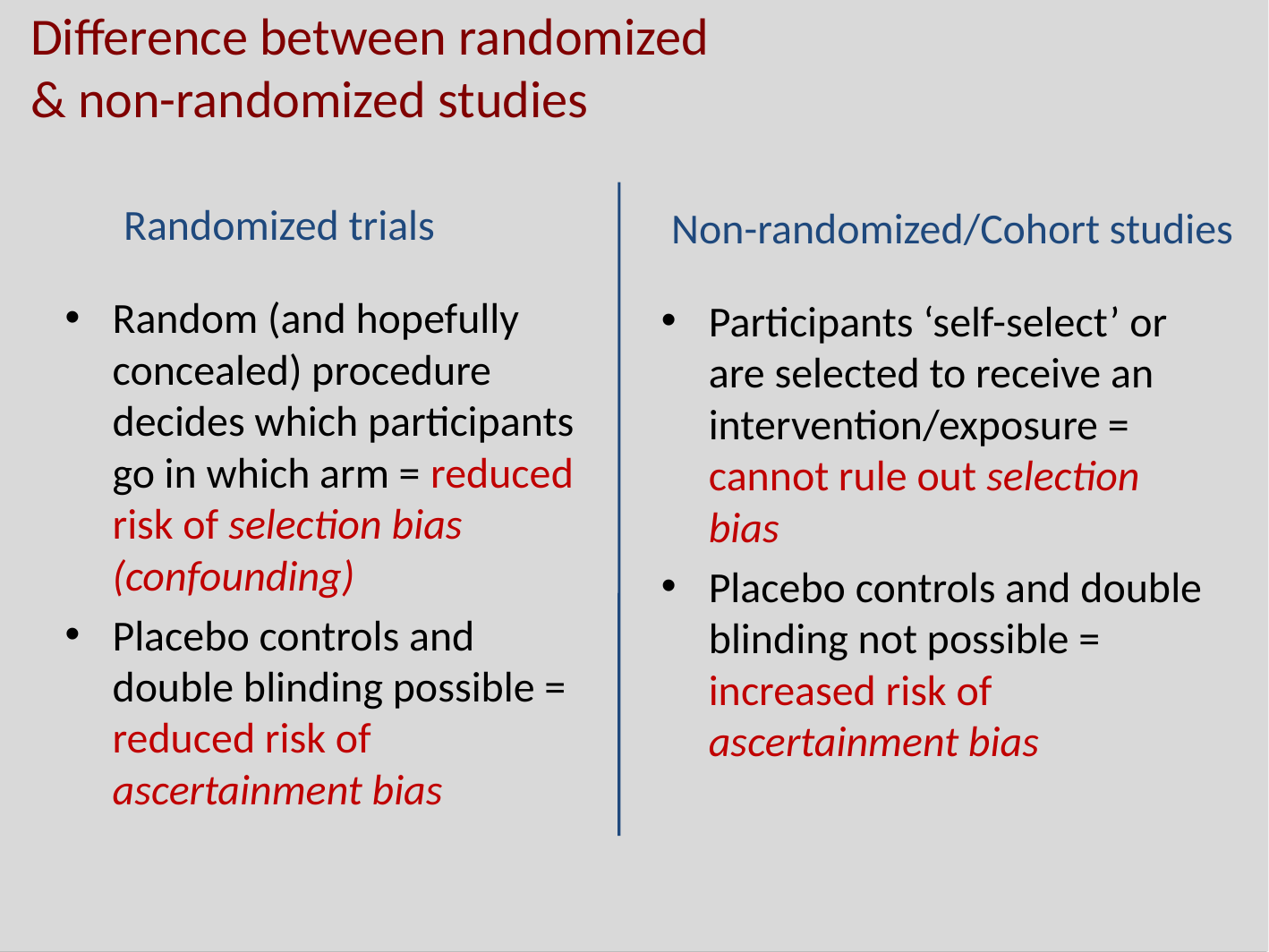

# Difference between randomized & non-randomized studies
Randomized trials
Non-randomized/Cohort studies
Random (and hopefully concealed) procedure decides which participants go in which arm = reduced risk of selection bias (confounding)
Placebo controls and double blinding possible = reduced risk of ascertainment bias
Participants ‘self-select’ or are selected to receive an intervention/exposure = cannot rule out selection bias
Placebo controls and double blinding not possible = increased risk of ascertainment bias